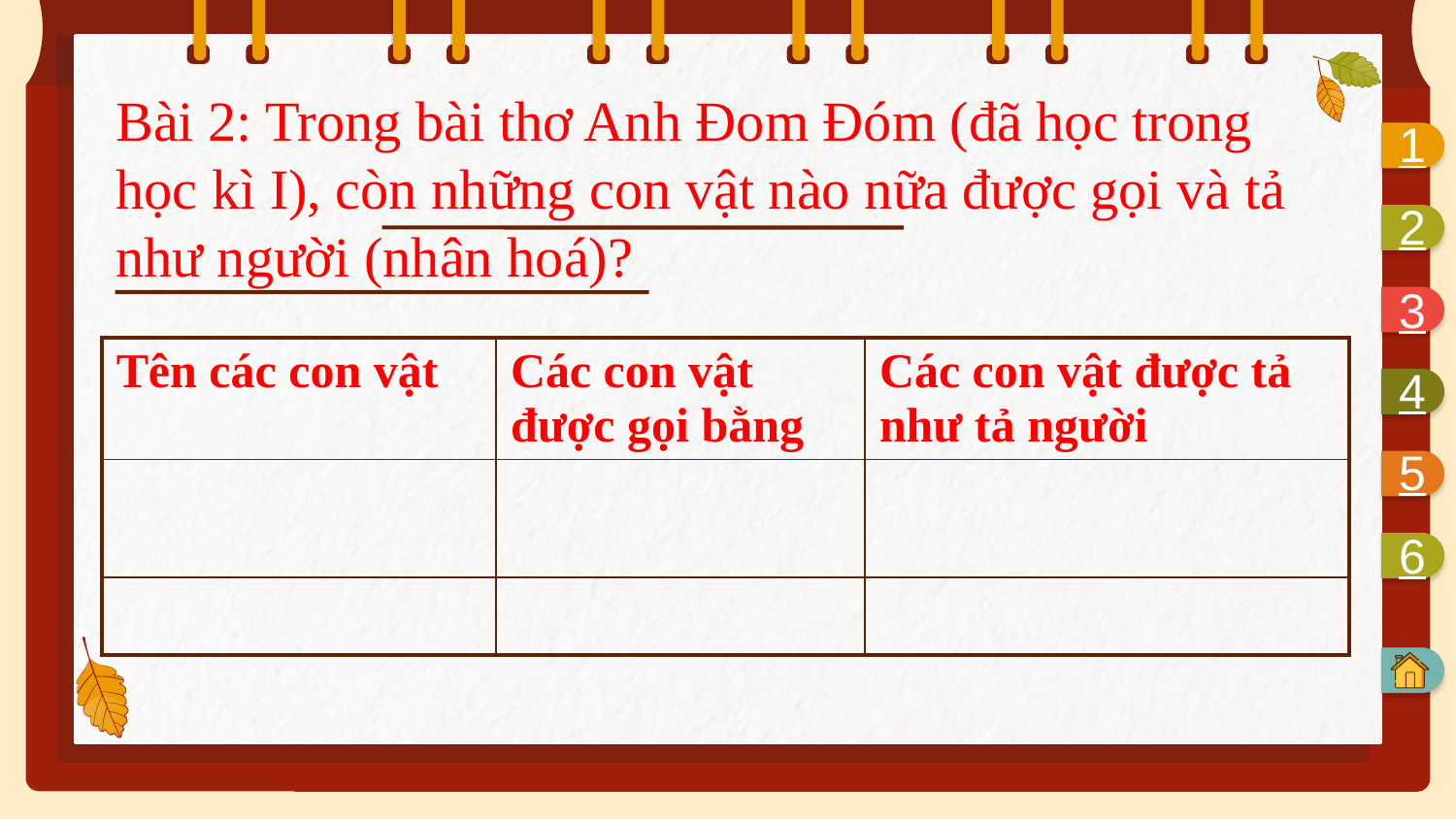

Bài 2: Trong bài thơ Anh Đom Đóm (đã học trong học kì I), còn những con vật nào nữa được gọi và tả như người (nhân hoá)?
1

2

3

| Tên các con vật | Các con vật được gọi bằng | Các con vật được tả như tả người |
| --- | --- | --- |
|  |  |  |
|  |  |  |
4

5

6